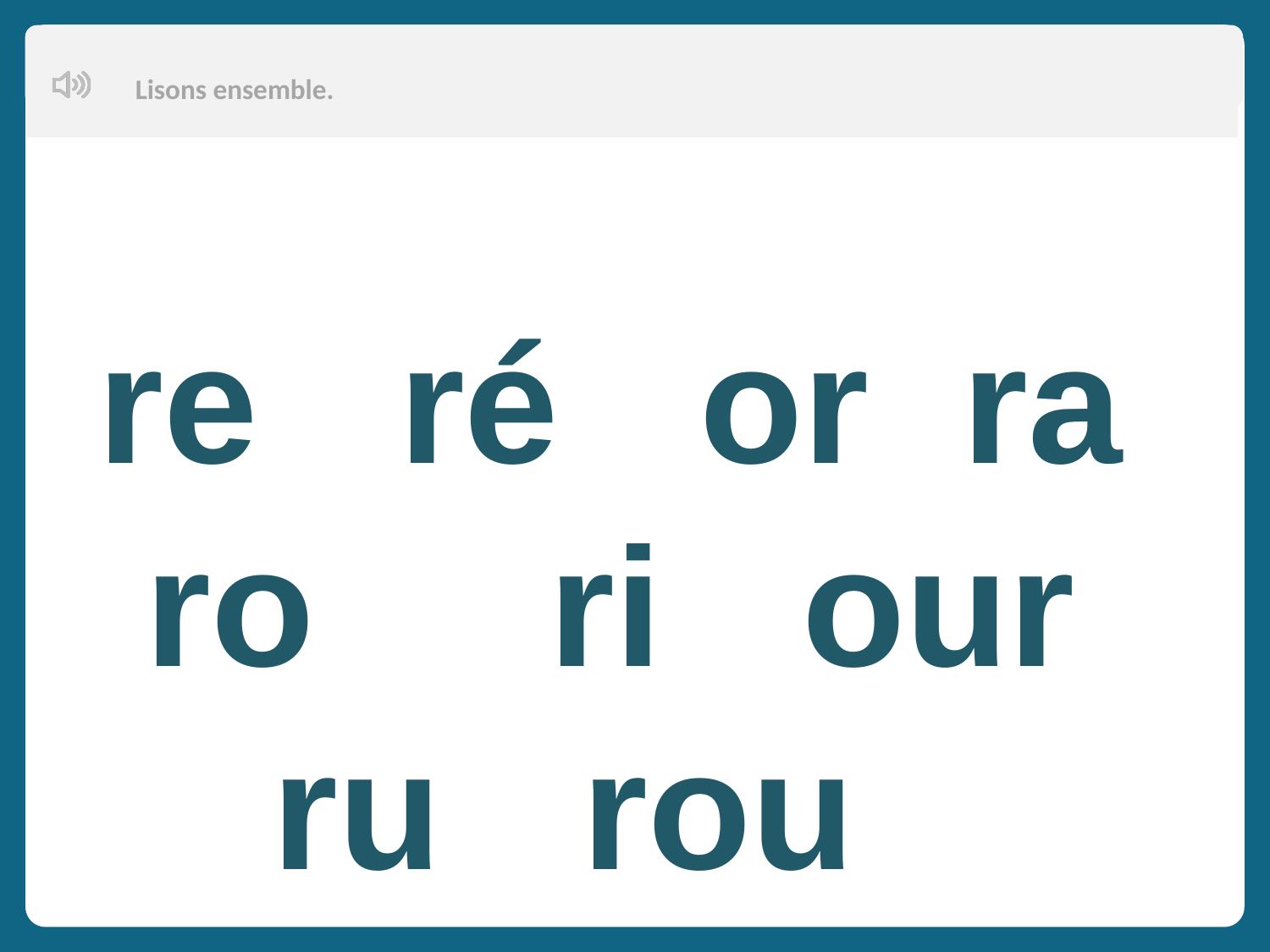

Lisons ensemble.

Aujourd’hui, nous allons apprendre de nouveaux mots en français.

re   ré   or  ra  ro     ri   our  ru   rou